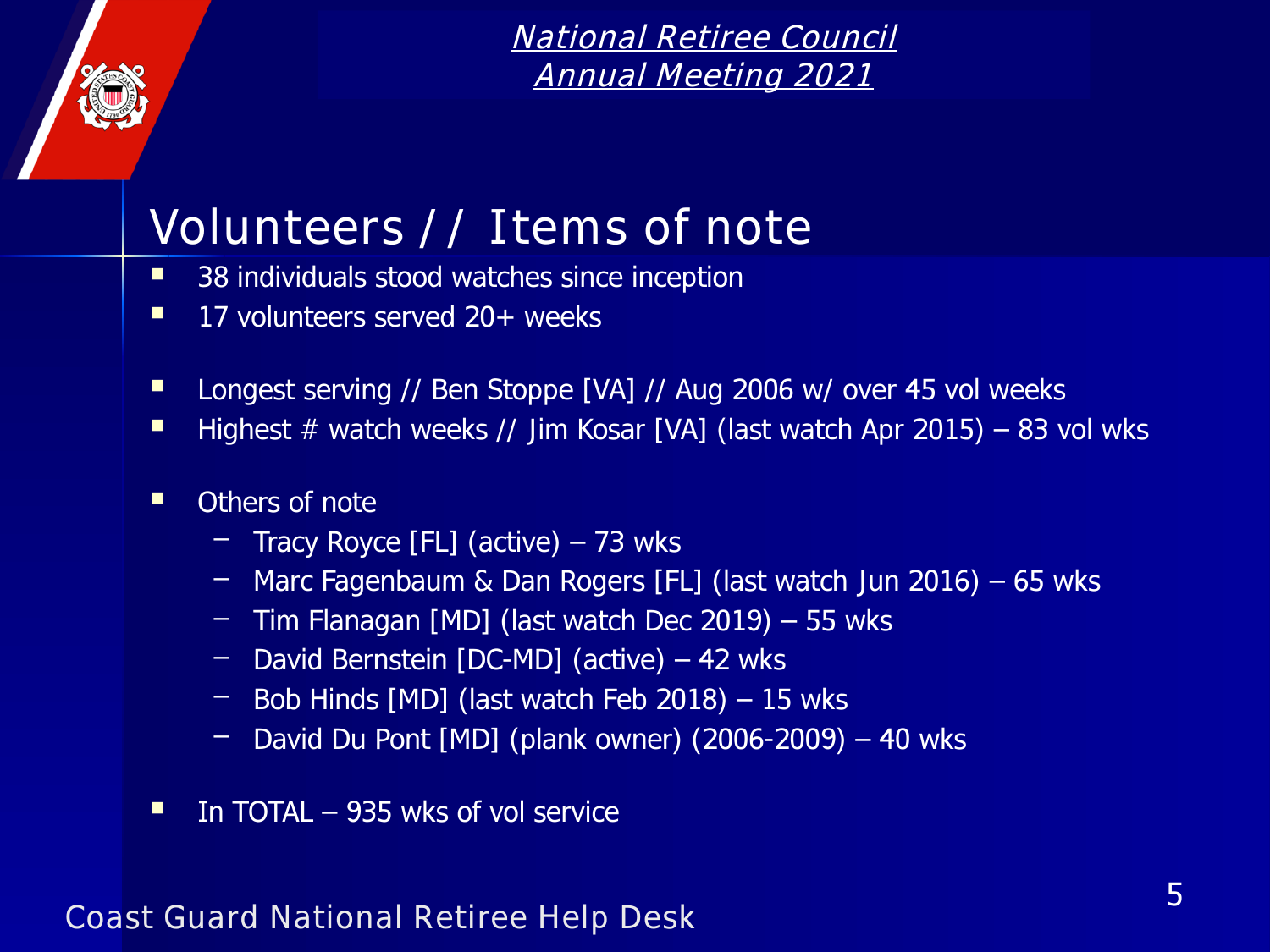

National Retiree Council
Annual Meeting 2021
Volunteers // Items of note
38 individuals stood watches since inception
17 volunteers served 20+ weeks
Longest serving // Ben Stoppe [VA] // Aug 2006 w/ over 45 vol weeks
Highest # watch weeks // Jim Kosar [VA] (last watch Apr 2015) – 83 vol wks
Others of note
Tracy Royce [FL] (active) – 73 wks
Marc Fagenbaum & Dan Rogers [FL] (last watch Jun 2016) – 65 wks
Tim Flanagan [MD] (last watch Dec 2019) – 55 wks
David Bernstein [DC-MD] (active) – 42 wks
Bob Hinds [MD] (last watch Feb 2018) – 15 wks
David Du Pont [MD] (plank owner) (2006-2009) – 40 wks
In TOTAL – 935 wks of vol service

5
# Coast Guard National Retiree Help Desk